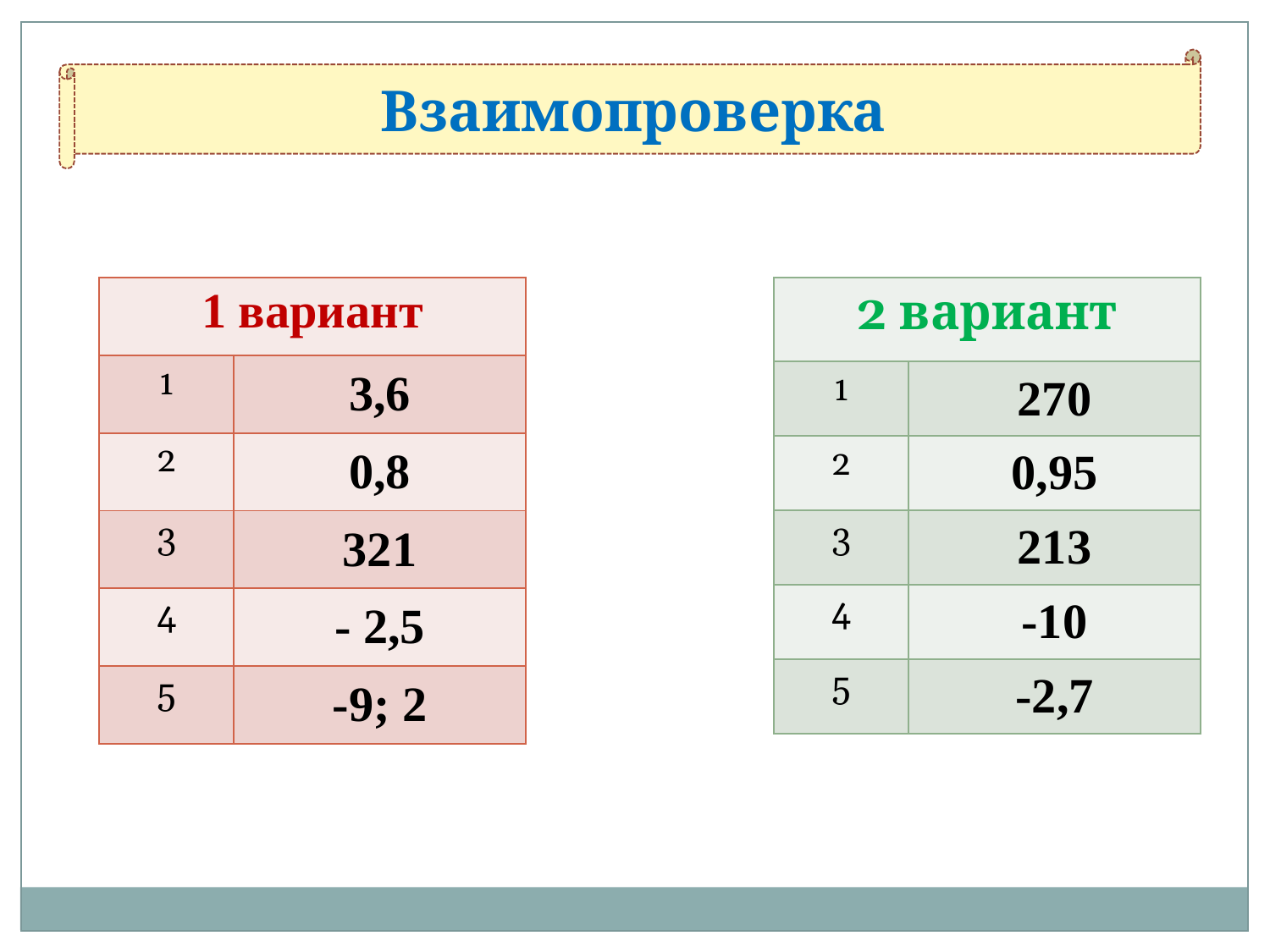

Взаимопроверка
| 1 вариант |  |
| --- | --- |
| 1 | 3,6 |
| 2 | 0,8 |
| 3 | 321 |
| 4 | - 2,5 |
| 5 | -9; 2 |
| 2 вариант |  |
| --- | --- |
| 1 | 270 |
| 2 | 0,95 |
| 3 | 213 |
| 4 | -10 |
| 5 | -2,7 |